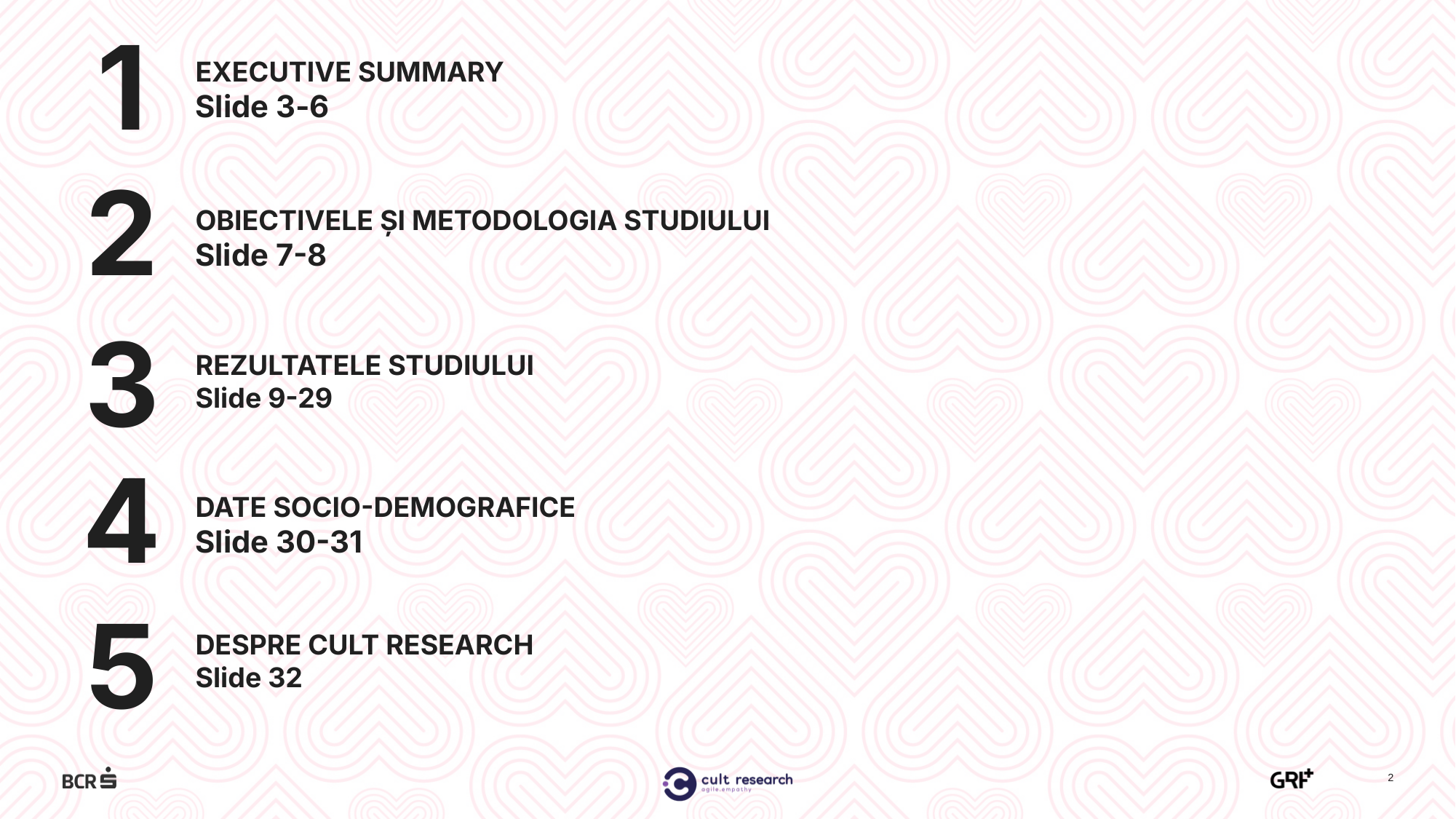

1
EXECUTIVE SUMMARY
Slide 3-6
2
OBIECTIVELE ȘI METODOLOGIA STUDIULUI
Slide 7-8
3
REZULTATELE STUDIULUI
Slide 9-29
4
DATE SOCIO-DEMOGRAFICE
Slide 30-31
5
DESPRE CULT RESEARCH
Slide 32
2